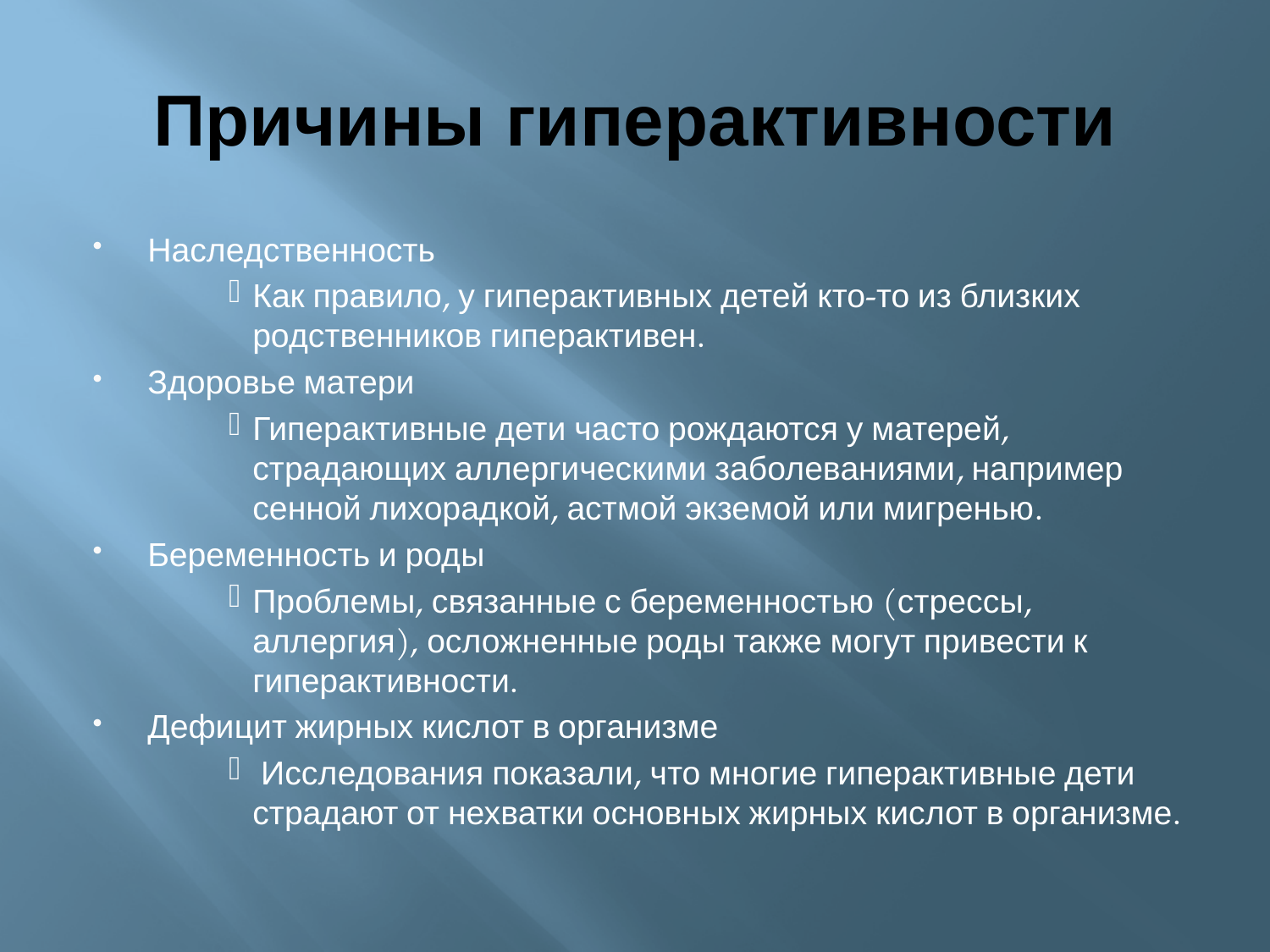

# Причины гиперактивности
Наследственность
Как правило, у гиперактивных детей кто-то из близких родственников гиперактивен.
Здоровье матери
Гиперактивные дети часто рождаются у матерей, страдающих аллергическими заболеваниями, например сенной лихорадкой, астмой экземой или мигренью.
Беременность и роды
Проблемы, связанные с беременностью (стрессы, аллергия), осложненные роды также могут привести к гиперактивности.
Дефицит жирных кислот в организме
 Исследования показали, что многие гиперактивные дети страдают от нехватки основных жирных кислот в организме.